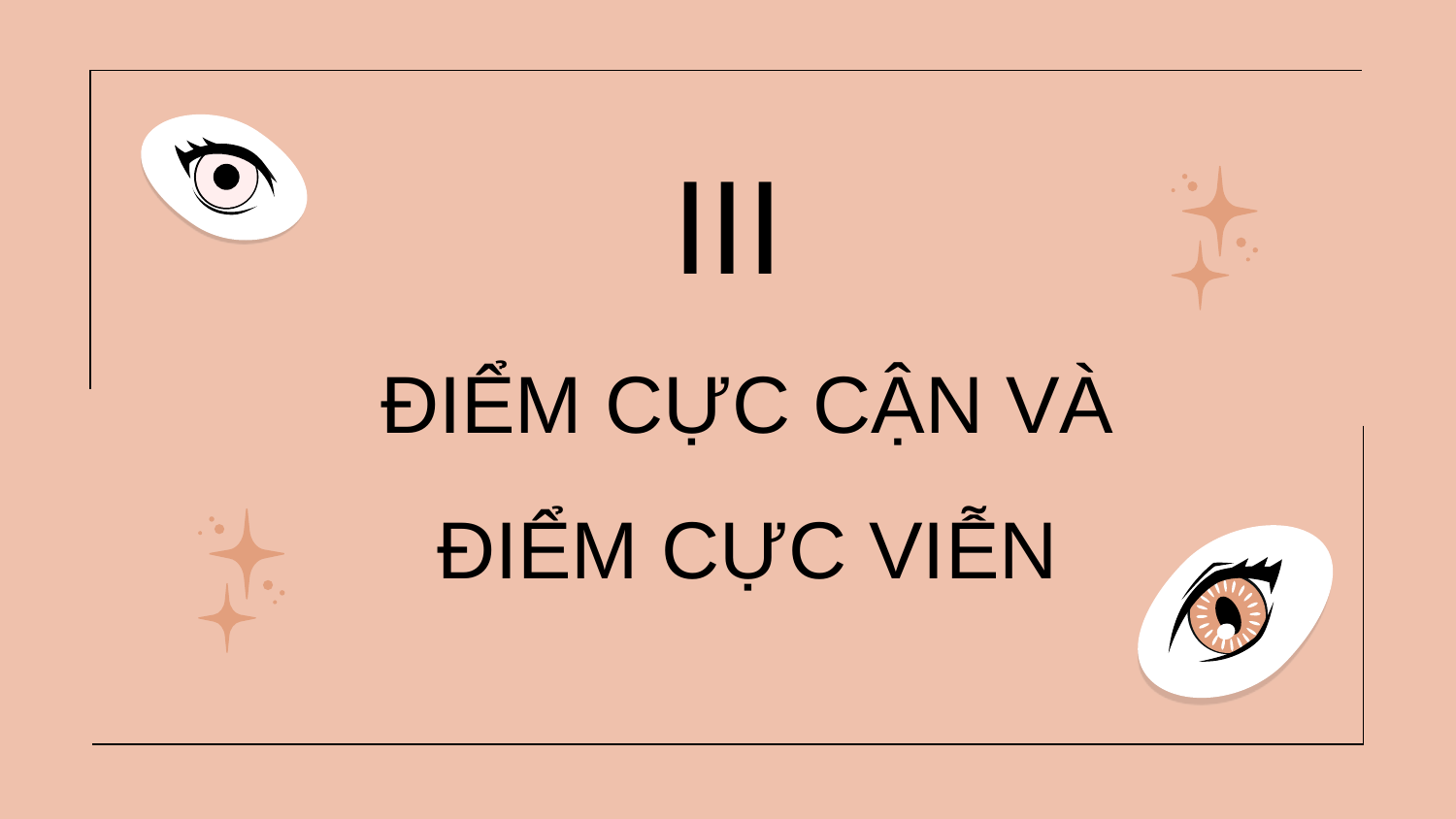

III

# ĐIỂM CỰC CẬN VÀ ĐIỂM CỰC VIỄN